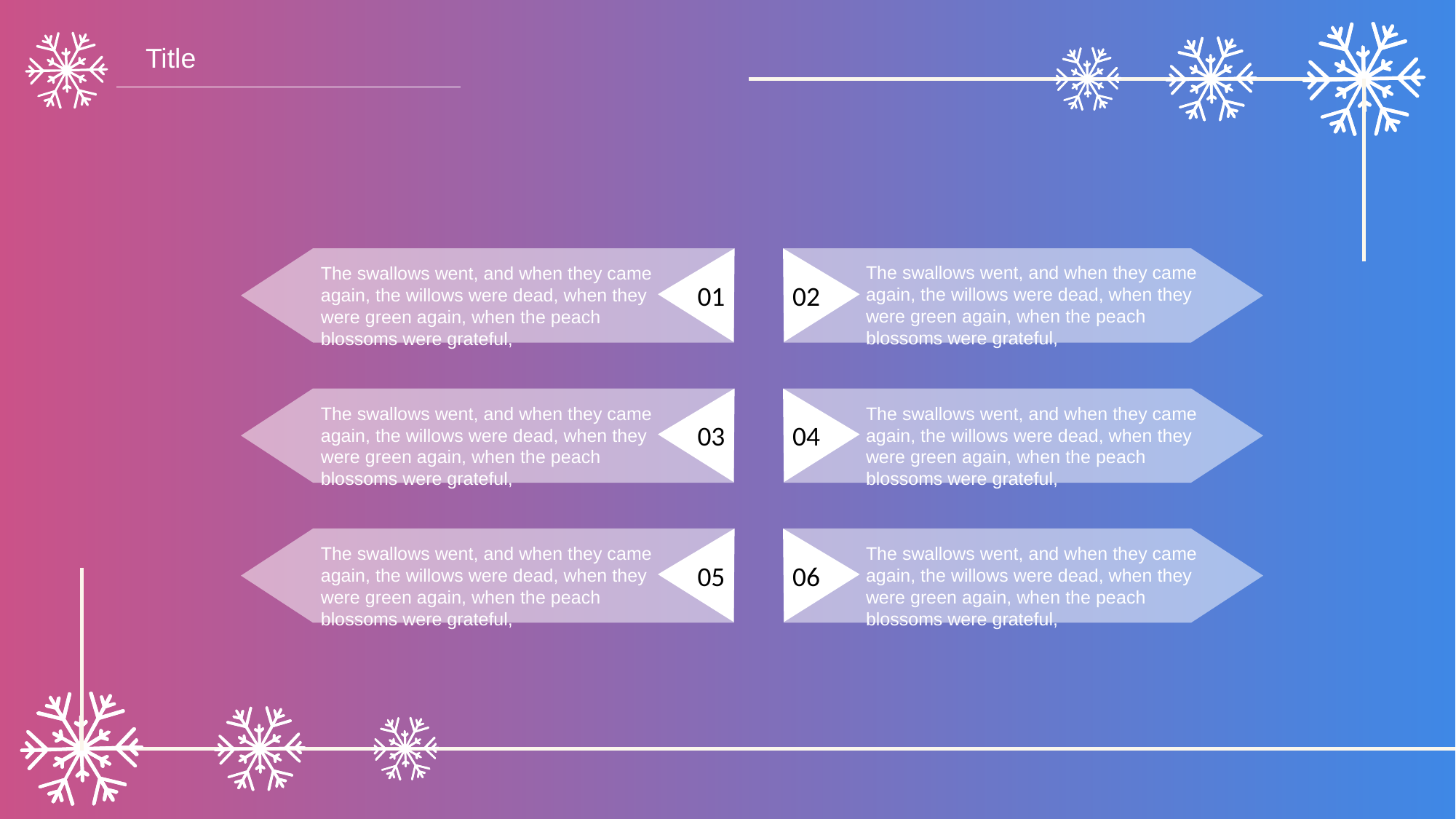

Title

01
02

The swallows went, and when they came again, the willows were dead, when they were green again, when the peach blossoms were grateful,
The swallows went, and when they came again, the willows were dead, when they were green again, when the peach blossoms were grateful,

03
04

The swallows went, and when they came again, the willows were dead, when they were green again, when the peach blossoms were grateful,
The swallows went, and when they came again, the willows were dead, when they were green again, when the peach blossoms were grateful,

05
06

The swallows went, and when they came again, the willows were dead, when they were green again, when the peach blossoms were grateful,
The swallows went, and when they came again, the willows were dead, when they were green again, when the peach blossoms were grateful,